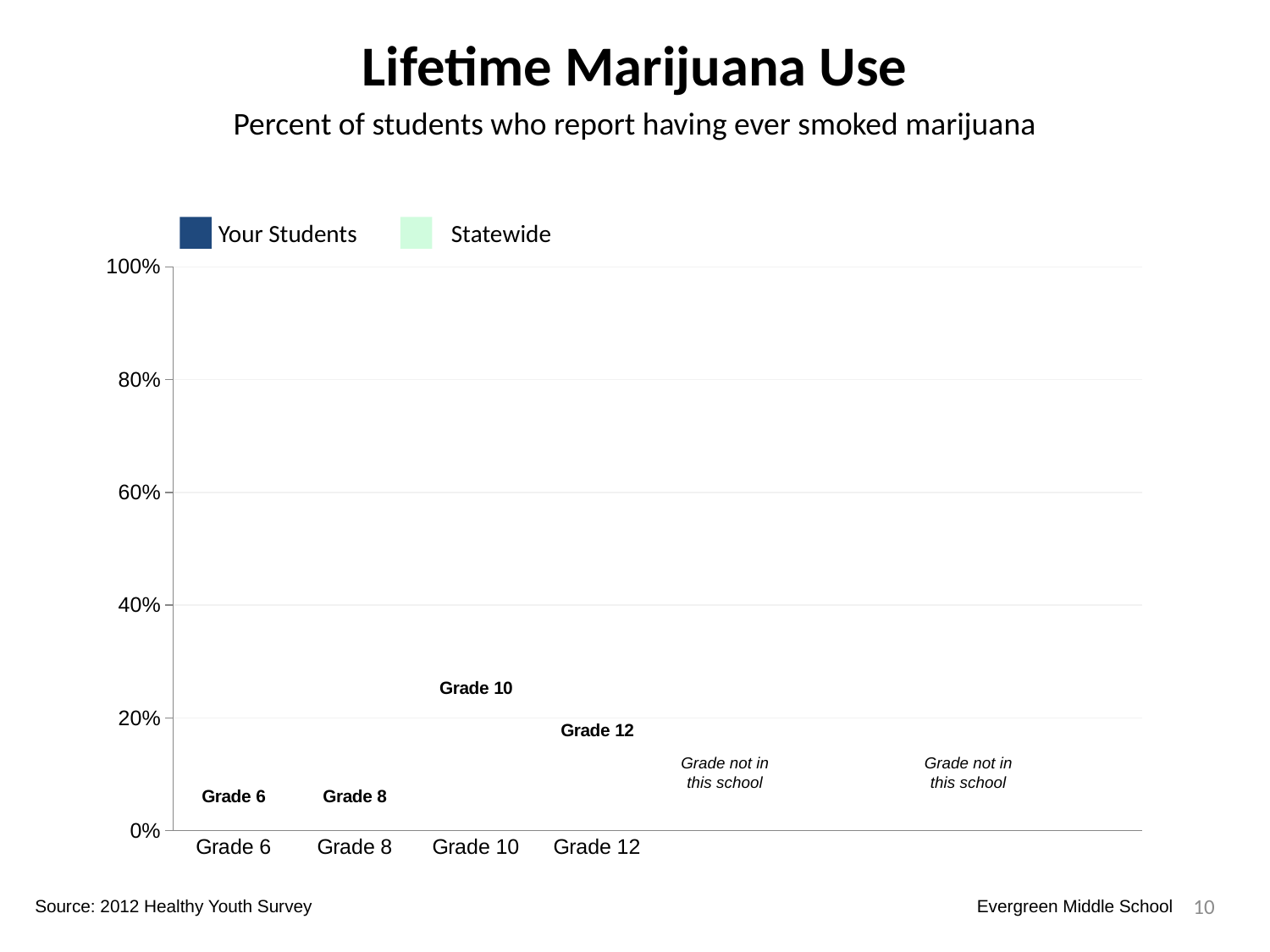

Lifetime Marijuana Use
Percent of students who report having ever smoked marijuana
Your Students
Statewide

### Chart

| Category | Your Students | Statewide | Dummy Bars |
|---|---|---|---|
| Grade 6 | 0.017094017094017096 | 0.028769586437194964 | 0.03382455411273489 |
| Grade 8 | 0.17326732673267325 | 0.13652609006433167 | 0.03417367811211786 |
| Grade 10 | 0.0 | 0.0 | 0.22590707000372465 |
| Grade 12 | 0.0 | 0.0 | 0.15132192653594712 |

Grade not in this school
Grade not in this school
10
Source: 2012 Healthy Youth Survey
Evergreen Middle School